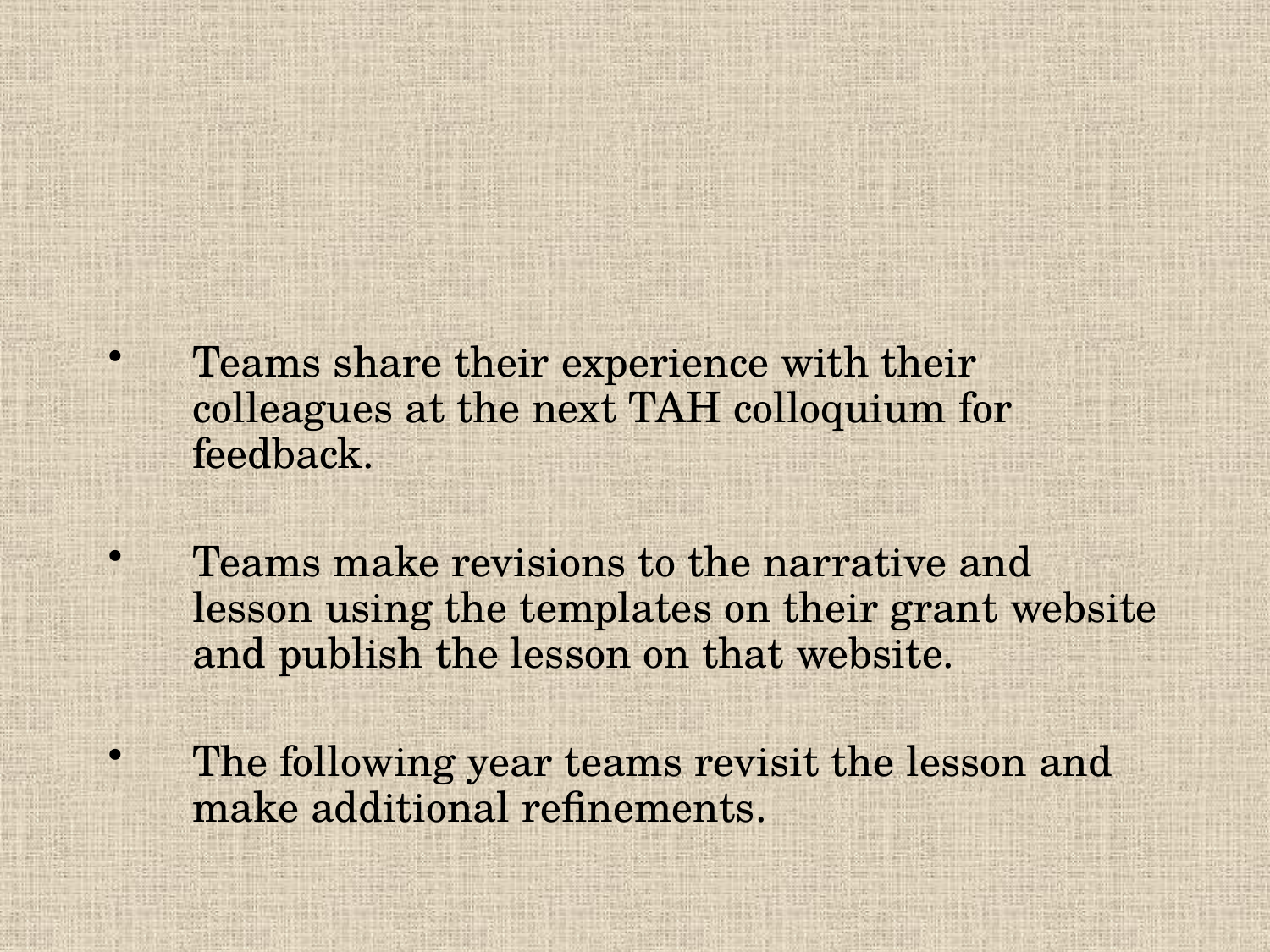

#

Teams share their experience with their colleagues at the next TAH colloquium for feedback.

Teams make revisions to the narrative and lesson using the templates on their grant website and publish the lesson on that website.

The following year teams revisit the lesson and make additional refinements.